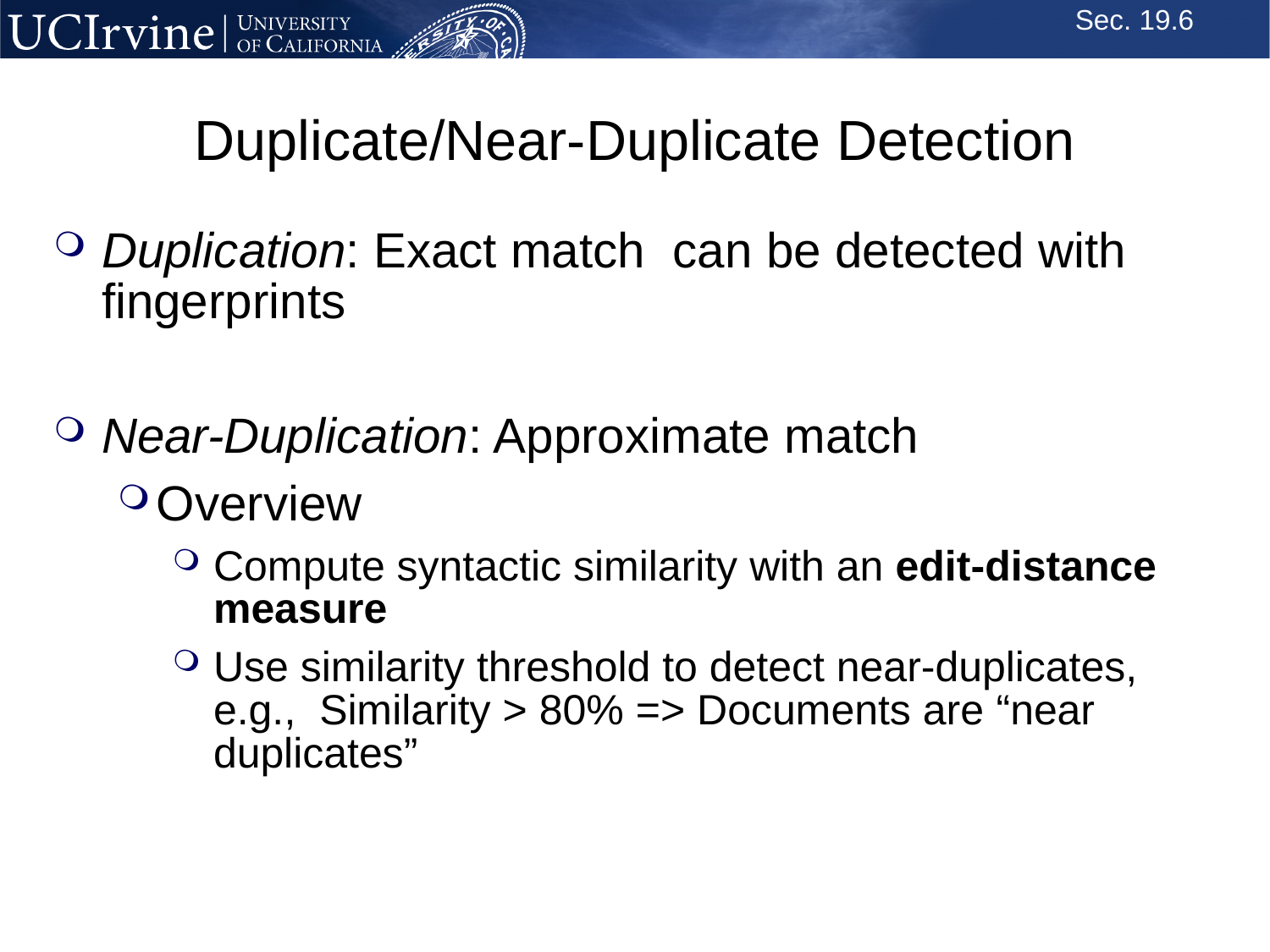

Sec. 19.6
# Duplicate/Near-Duplicate Detection
Duplication: Exact match  can be detected with fingerprints

Near-Duplication: Approximate match
Overview
Compute syntactic similarity with an edit-distance measure
Use similarity threshold to detect near-duplicates, e.g.,  Similarity > 80% => Documents are “near duplicates”